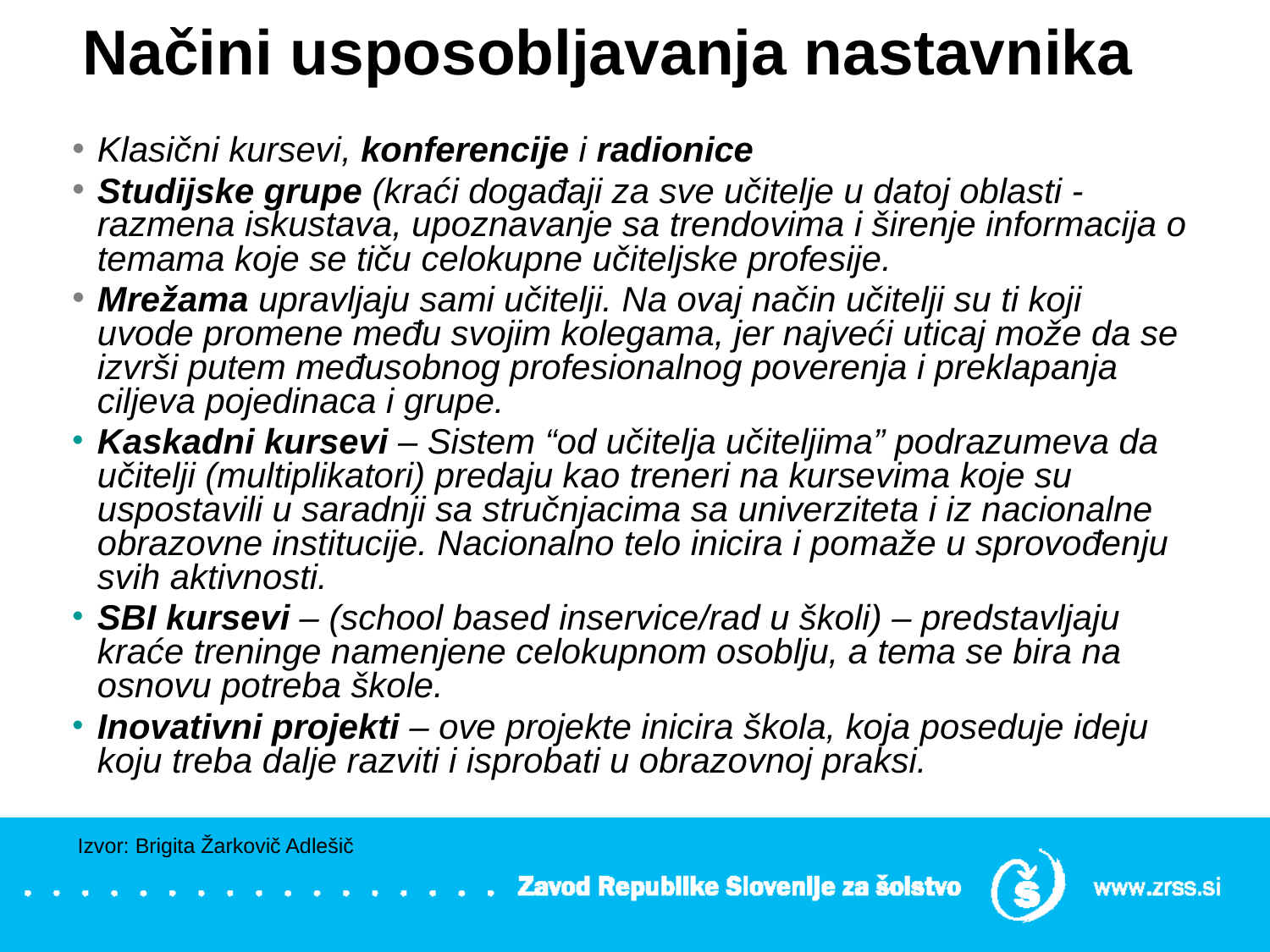

# Načini usposobljavanja nastavnika
Klasični kursevi, konferencije i radionice
Studijske grupe (kraći događaji za sve učitelje u datoj oblasti - razmena iskustava, upoznavanje sa trendovima i širenje informacija o temama koje se tiču celokupne učiteljske profesije.
Mrežama upravljaju sami učitelji. Na ovaj način učitelji su ti koji uvode promene među svojim kolegama, jer najveći uticaj može da se izvrši putem međusobnog profesionalnog poverenja i preklapanja ciljeva pojedinaca i grupe.
Kaskadni kursevi – Sistem “od učitelja učiteljima” podrazumeva da učitelji (multiplikatori) predaju kao treneri na kursevima koje su uspostavili u saradnji sa stručnjacima sa univerziteta i iz nacionalne obrazovne institucije. Nacionalno telo inicira i pomaže u sprovođenju svih aktivnosti.
SBI kursevi – (school based inservice/rad u školi) – predstavljaju kraće treninge namenjene celokupnom osoblju, a tema se bira na osnovu potreba škole.
Inovativni projekti – ove projekte inicira škola, koja poseduje ideju koju treba dalje razviti i isprobati u obrazovnoj praksi.

Izvor: Brigita Žarkovič Adlešič